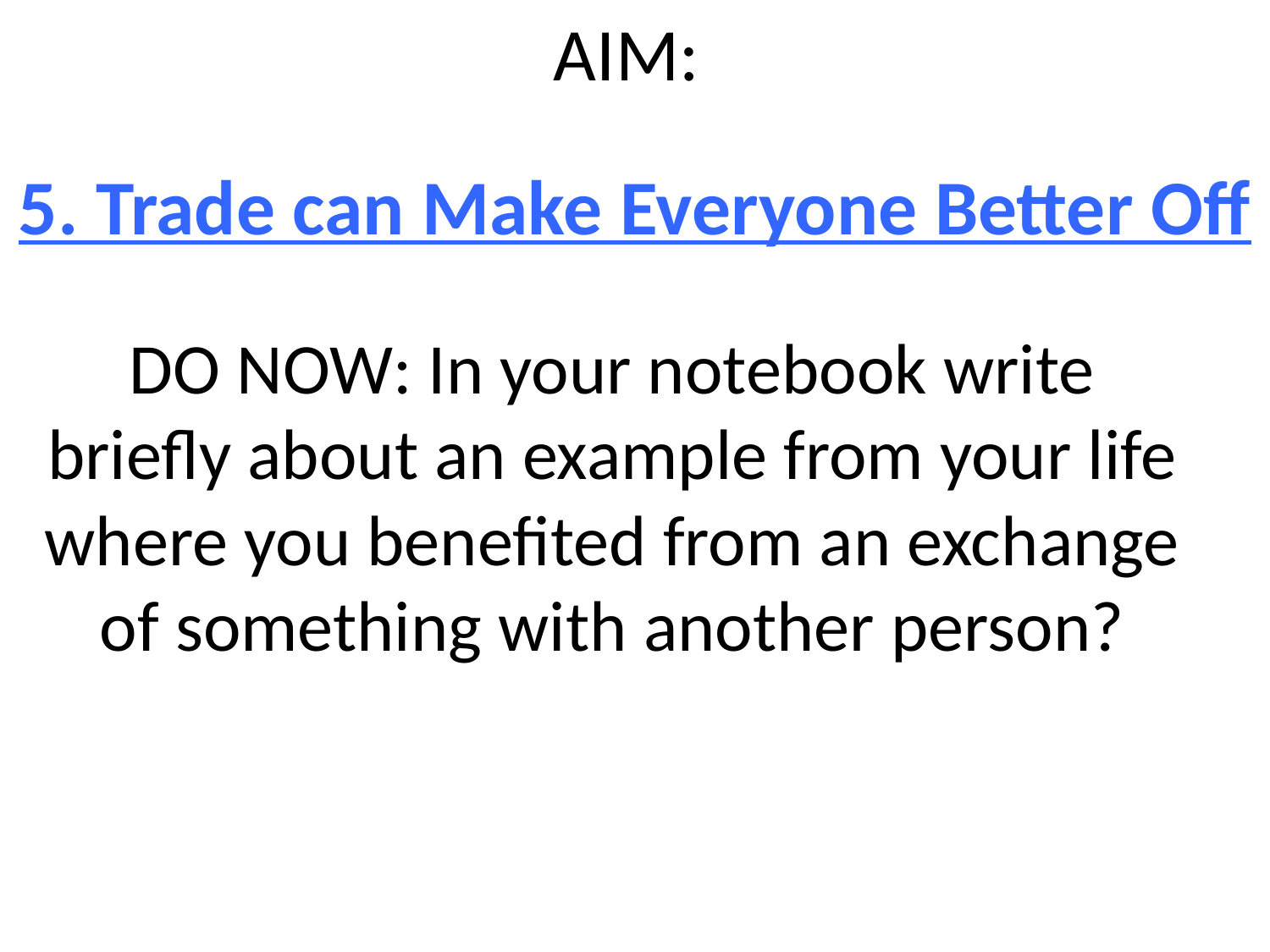

AIM:
# 5. Trade can Make Everyone Better Off
DO NOW: In your notebook write briefly about an example from your life where you benefited from an exchange of something with another person?